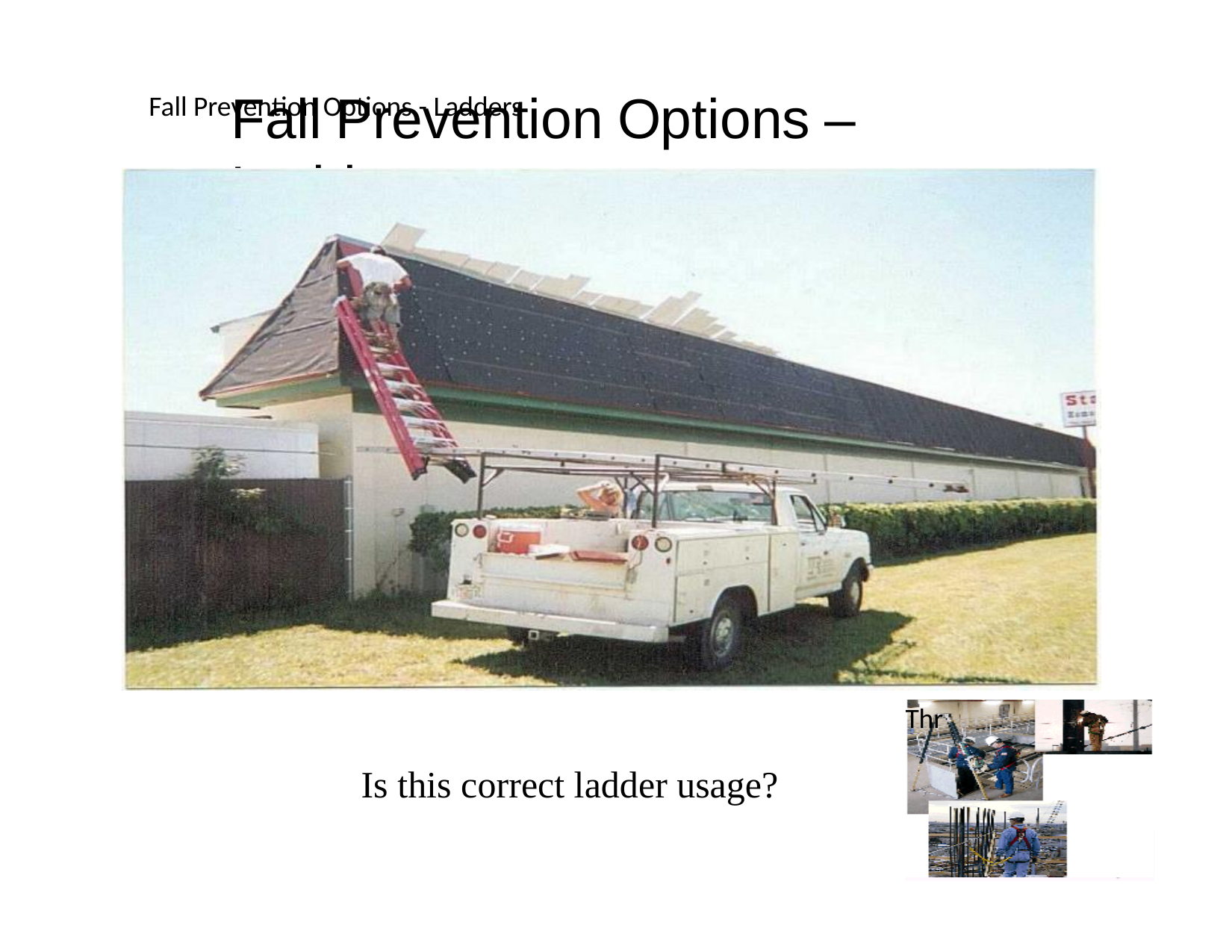

Fall Prevention Options – Ladders
# Fall Prevention Options - Ladders

Thr
Is this correct ladder usage?